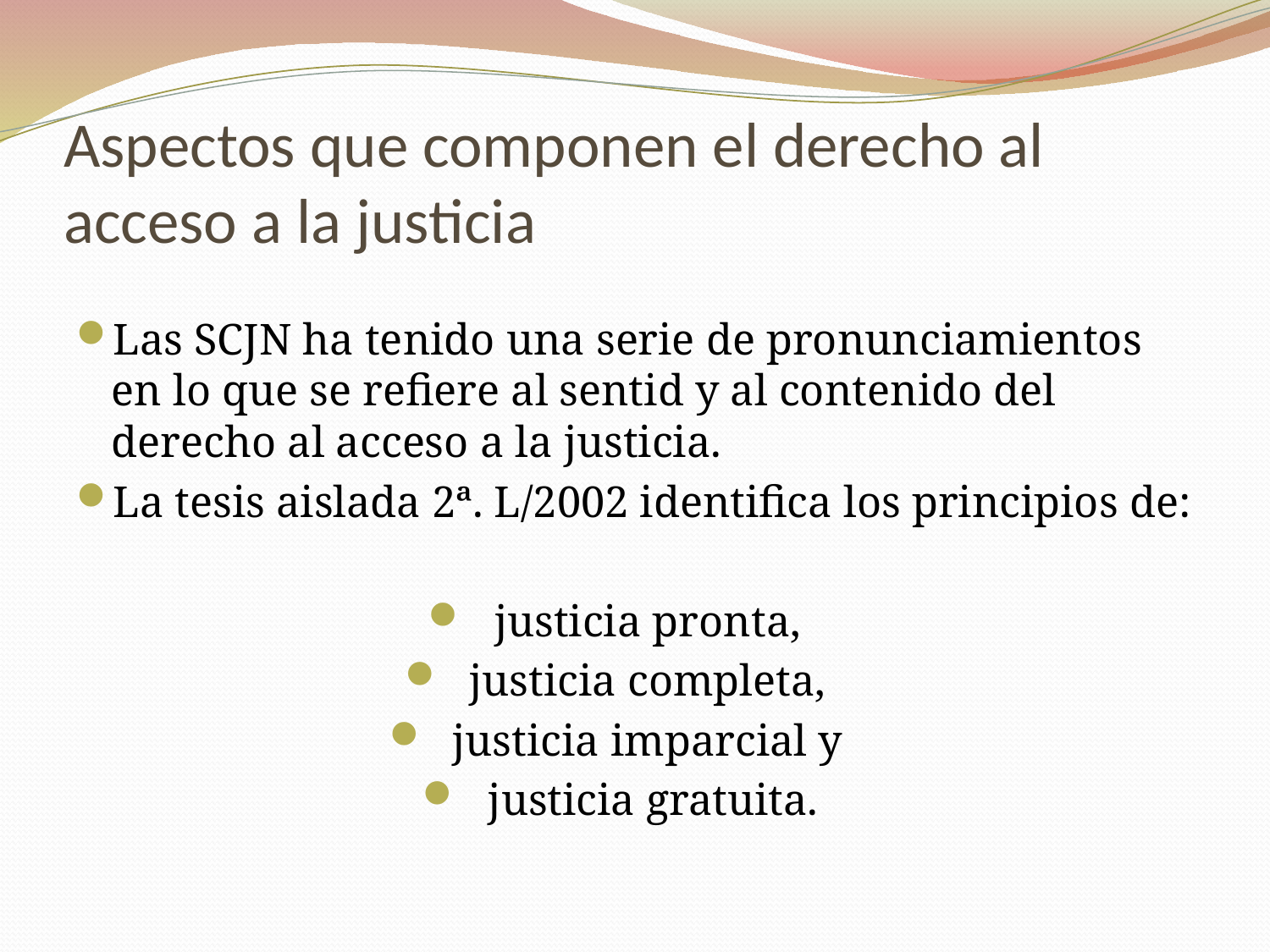

# Aspectos que componen el derecho al acceso a la justicia
Las SCJN ha tenido una serie de pronunciamientos en lo que se refiere al sentid y al contenido del derecho al acceso a la justicia.
La tesis aislada 2ª. L/2002 identifica los principios de:

justicia pronta,
justicia completa,
justicia imparcial y
justicia gratuita.